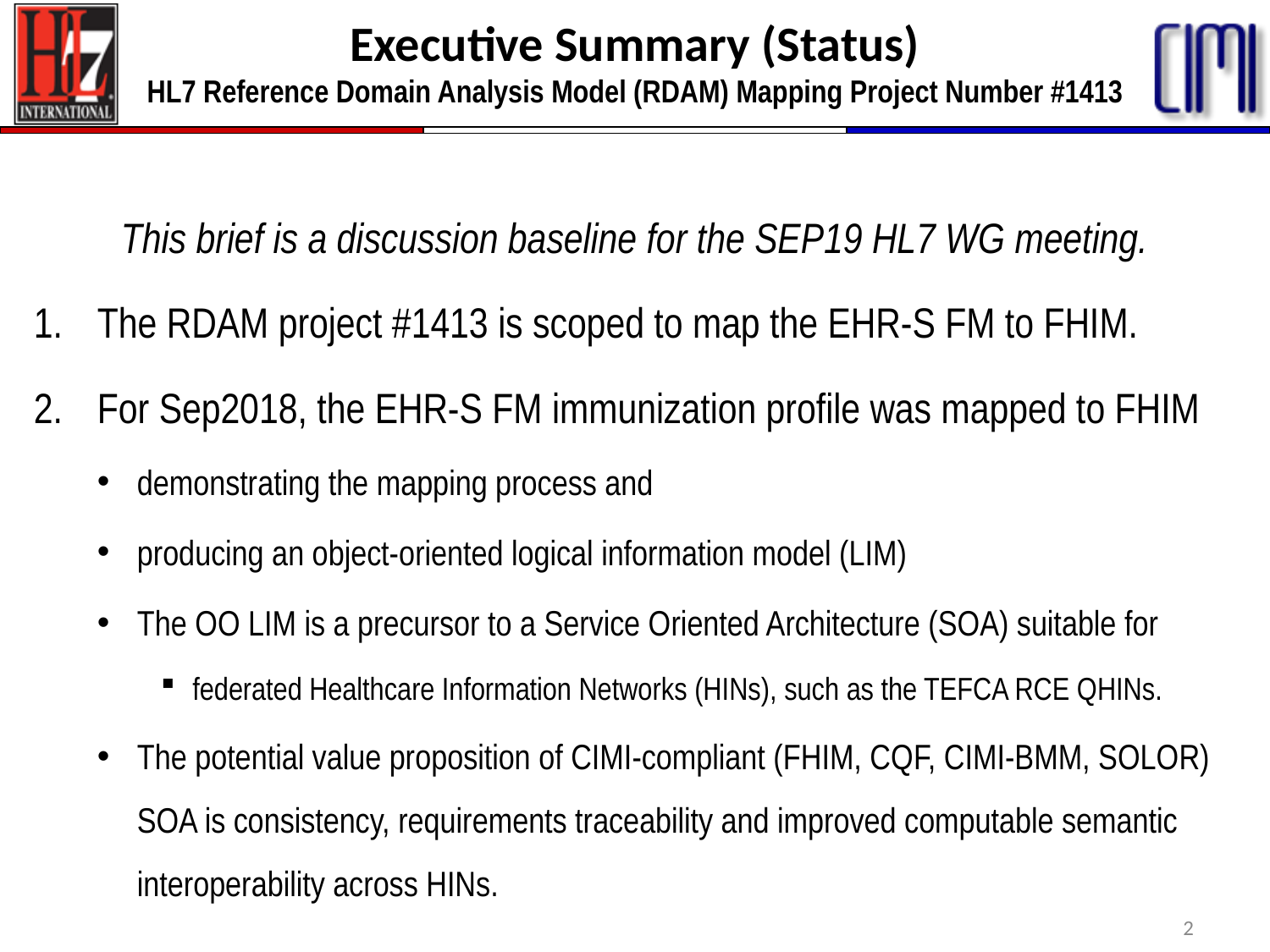

# Executive Summary (Status) HL7 Reference Domain Analysis Model (RDAM) Mapping Project Number #1413
This brief is a discussion baseline for the SEP19 HL7 WG meeting.
The RDAM project #1413 is scoped to map the EHR-S FM to FHIM.
For Sep2018, the EHR-S FM immunization profile was mapped to FHIM
demonstrating the mapping process and
producing an object-oriented logical information model (LIM)
The OO LIM is a precursor to a Service Oriented Architecture (SOA) suitable for
federated Healthcare Information Networks (HINs), such as the TEFCA RCE QHINs.
The potential value proposition of CIMI-compliant (FHIM, CQF, CIMI-BMM, SOLOR)  SOA is consistency, requirements traceability and improved computable semantic interoperability across HINs.
2